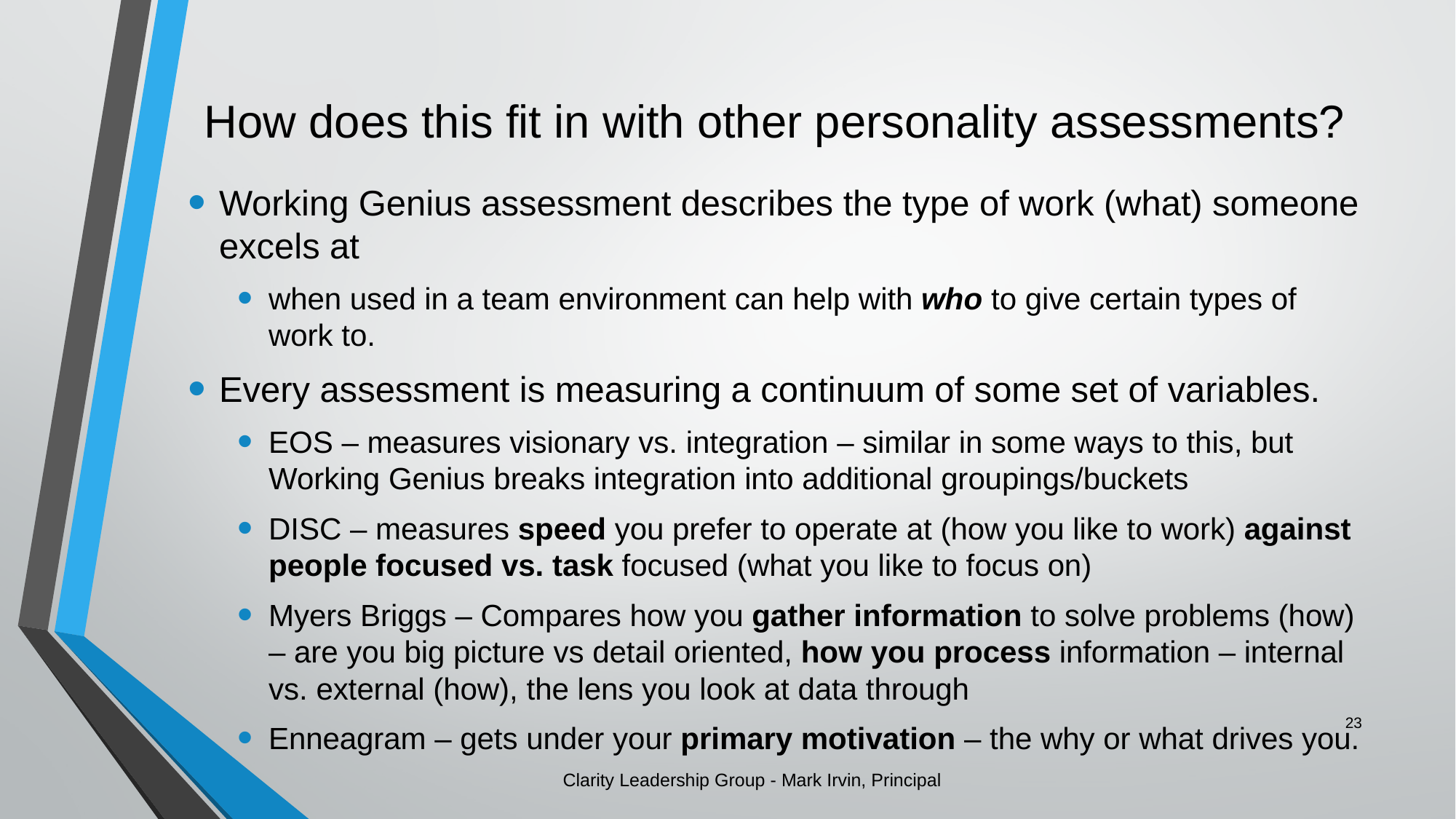

# How does this fit in with other personality assessments?
Working Genius assessment describes the type of work (what) someone excels at
when used in a team environment can help with who to give certain types of work to.
Every assessment is measuring a continuum of some set of variables.
EOS – measures visionary vs. integration – similar in some ways to this, but Working Genius breaks integration into additional groupings/buckets
DISC – measures speed you prefer to operate at (how you like to work) against people focused vs. task focused (what you like to focus on)
Myers Briggs – Compares how you gather information to solve problems (how) – are you big picture vs detail oriented, how you process information – internal vs. external (how), the lens you look at data through
Enneagram – gets under your primary motivation – the why or what drives you.
23
Clarity Leadership Group - Mark Irvin, Principal